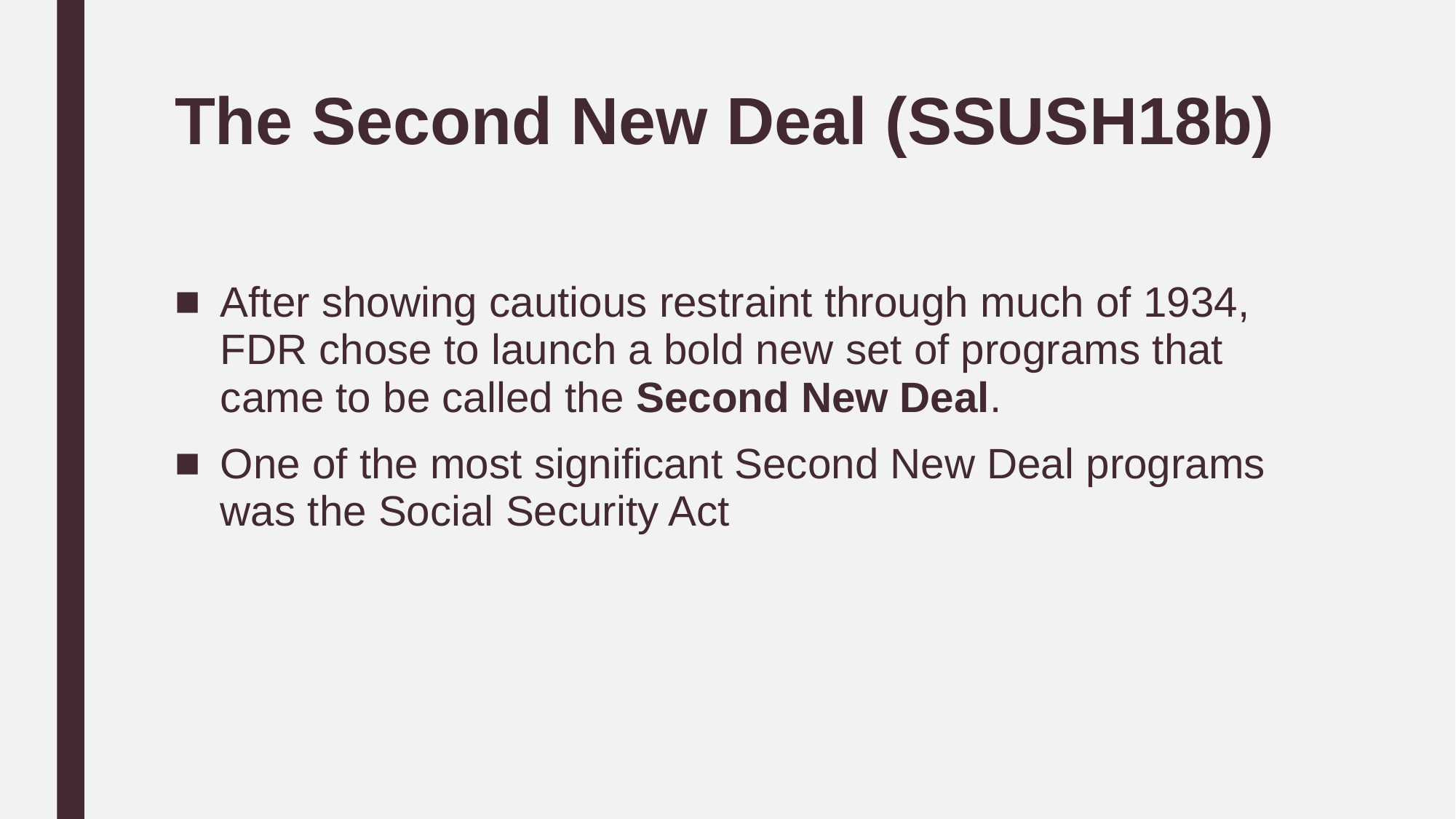

# The Second New Deal (SSUSH18b)
After showing cautious restraint through much of 1934, FDR chose to launch a bold new set of programs that came to be called the Second New Deal.
One of the most significant Second New Deal programs was the Social Security Act